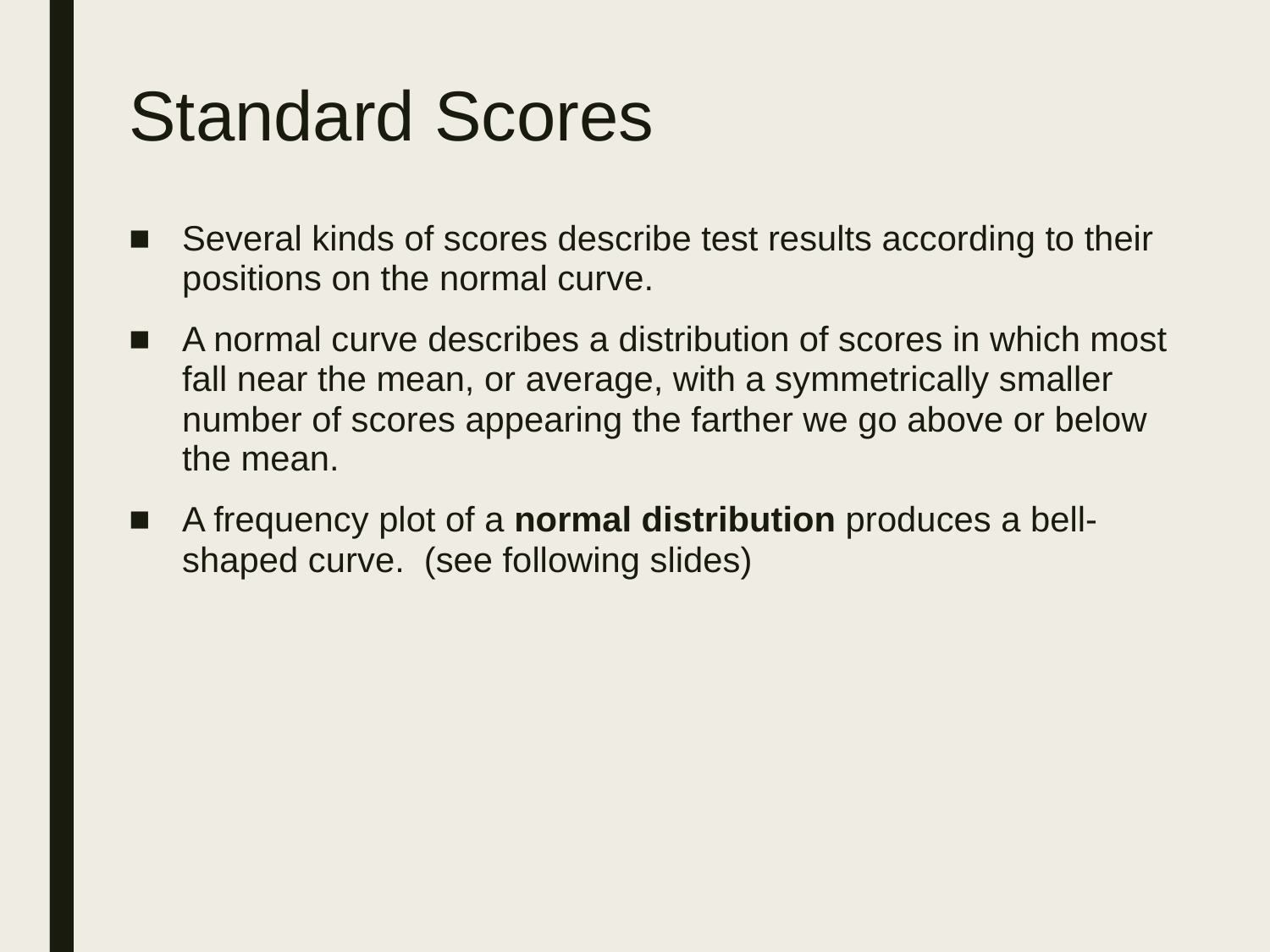

# Standard Scores
Several kinds of scores describe test results according to their positions on the normal curve.
A normal curve describes a distribution of scores in which most fall near the mean, or average, with a symmetrically smaller number of scores appearing the farther we go above or below the mean.
A frequency plot of a normal distribution produces a bell-shaped curve.  (see following slides)